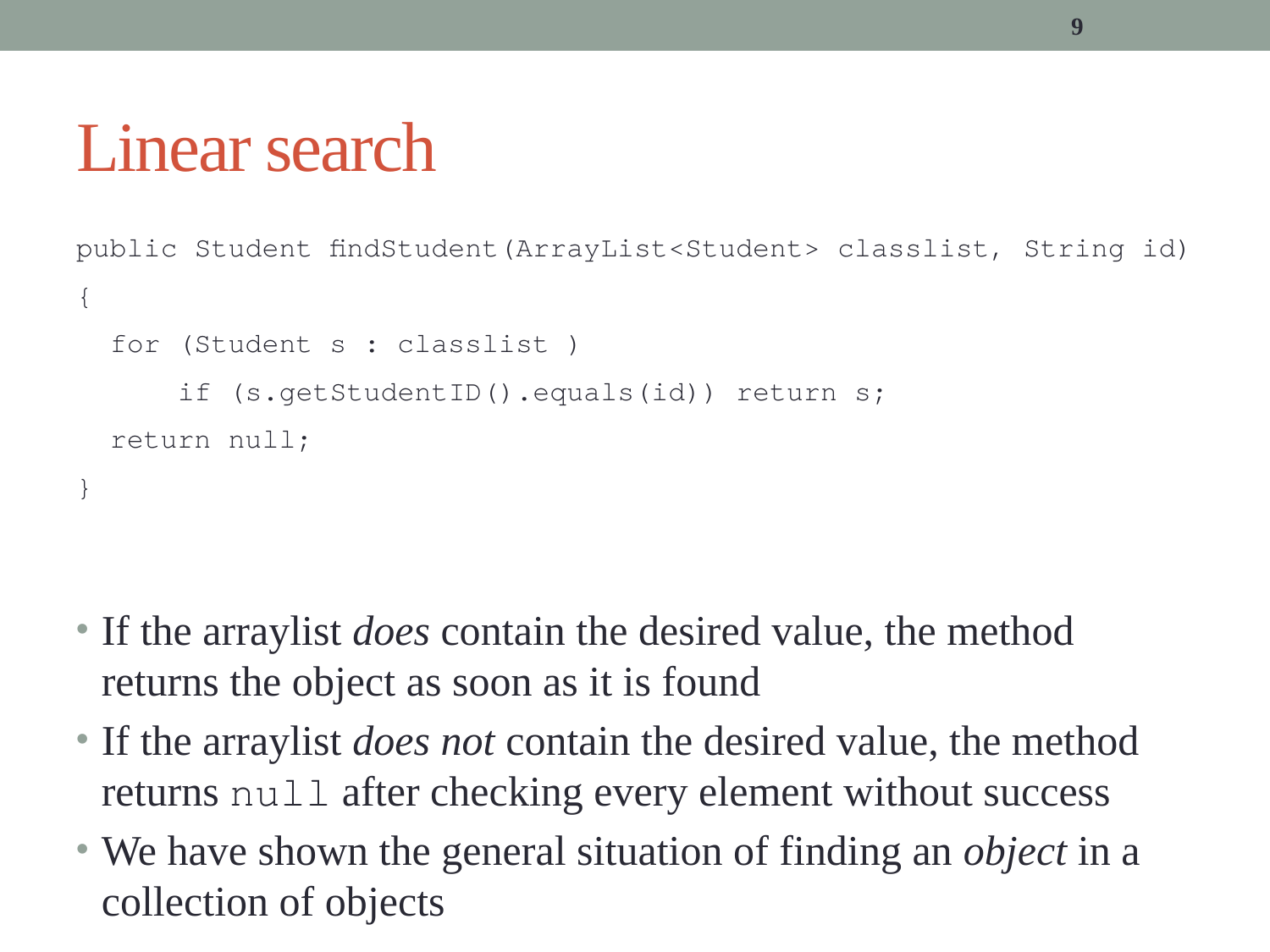

9
# Linear search
public Student findStudent(ArrayList<Student> classlist, String id)
{
  for (Student s : classlist )
      if (s.getStudentID().equals(id)) return s;
  return null;
}
If the arraylist does contain the desired value, the method returns the object as soon as it is found
If the arraylist does not contain the desired value, the method returns null after checking every element without success
We have shown the general situation of finding an object in a collection of objects